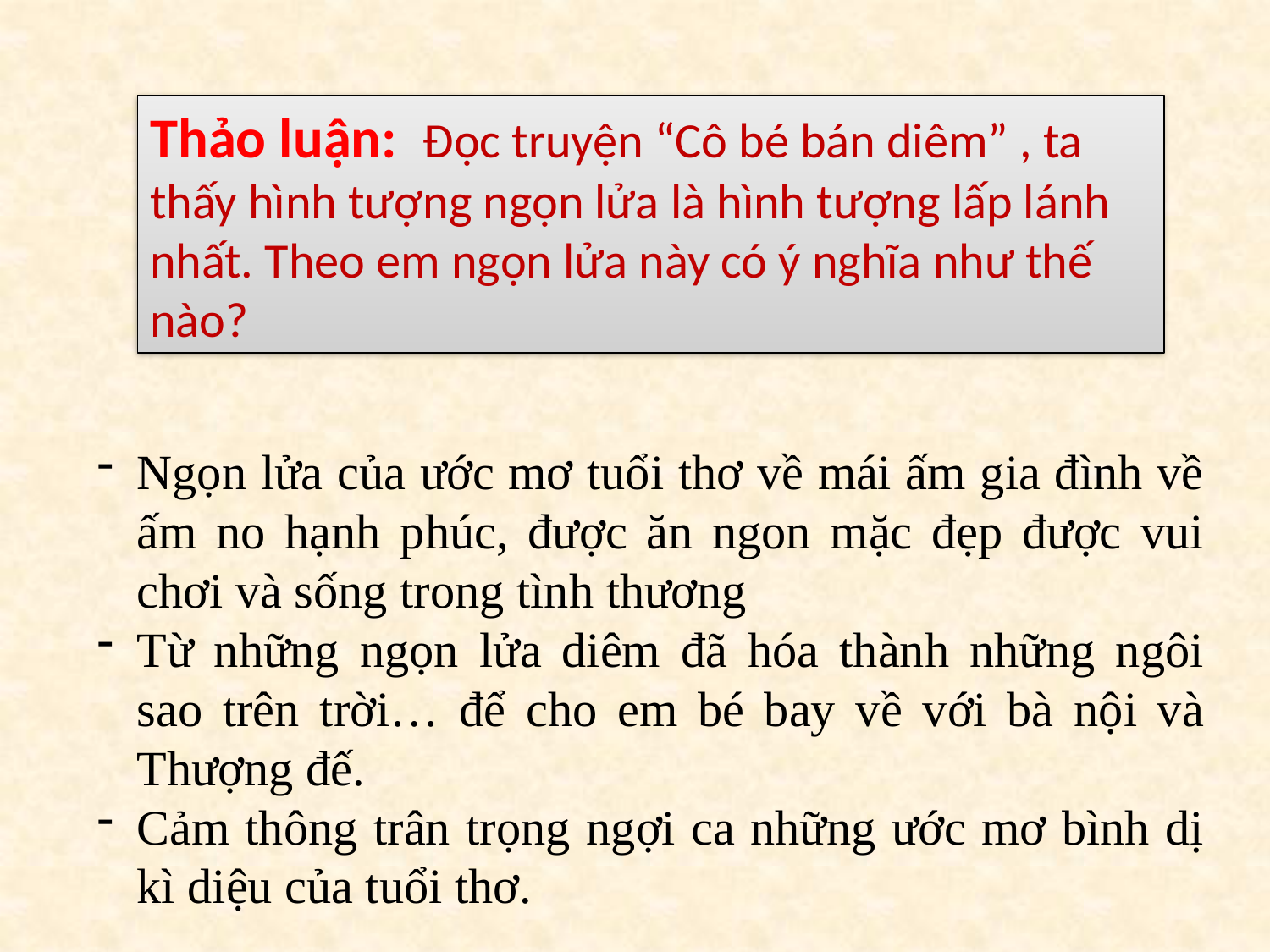

Thảo luận:  Đọc truyện “Cô bé bán diêm” , ta thấy hình tượng ngọn lửa là hình tượng lấp lánh nhất. Theo em ngọn lửa này có ý nghĩa như thế nào?
Ngọn lửa của ước mơ tuổi thơ về mái ấm gia đình về ấm no hạnh phúc, được ăn ngon mặc đẹp được vui chơi và sống trong tình thương
Từ những ngọn lửa diêm đã hóa thành những ngôi sao trên trời… để cho em bé bay về với bà nội và Thượng đế.
Cảm thông trân trọng ngợi ca những ước mơ bình dị kì diệu của tuổi thơ.